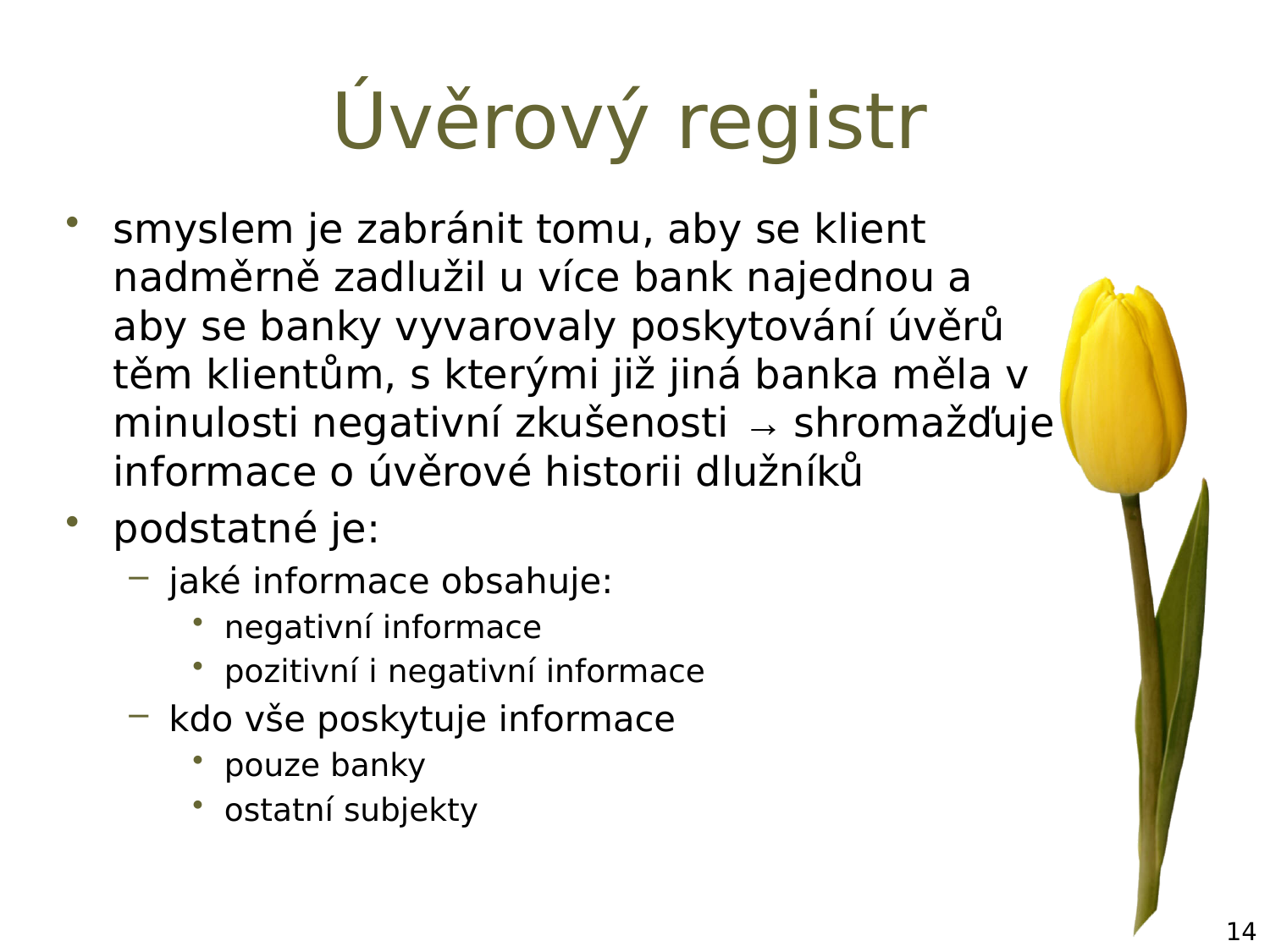

# Úvěrový registr
smyslem je zabránit tomu, aby se klient nadměrně zadlužil u více bank najednou a aby se banky vyvarovaly poskytování úvěrů těm klientům, s kterými již jiná banka měla v minulosti negativní zkušenosti → shromažďuje informace o úvěrové historii dlužníků
podstatné je:
jaké informace obsahuje:
negativní informace
pozitivní i negativní informace
kdo vše poskytuje informace
pouze banky
ostatní subjekty
14